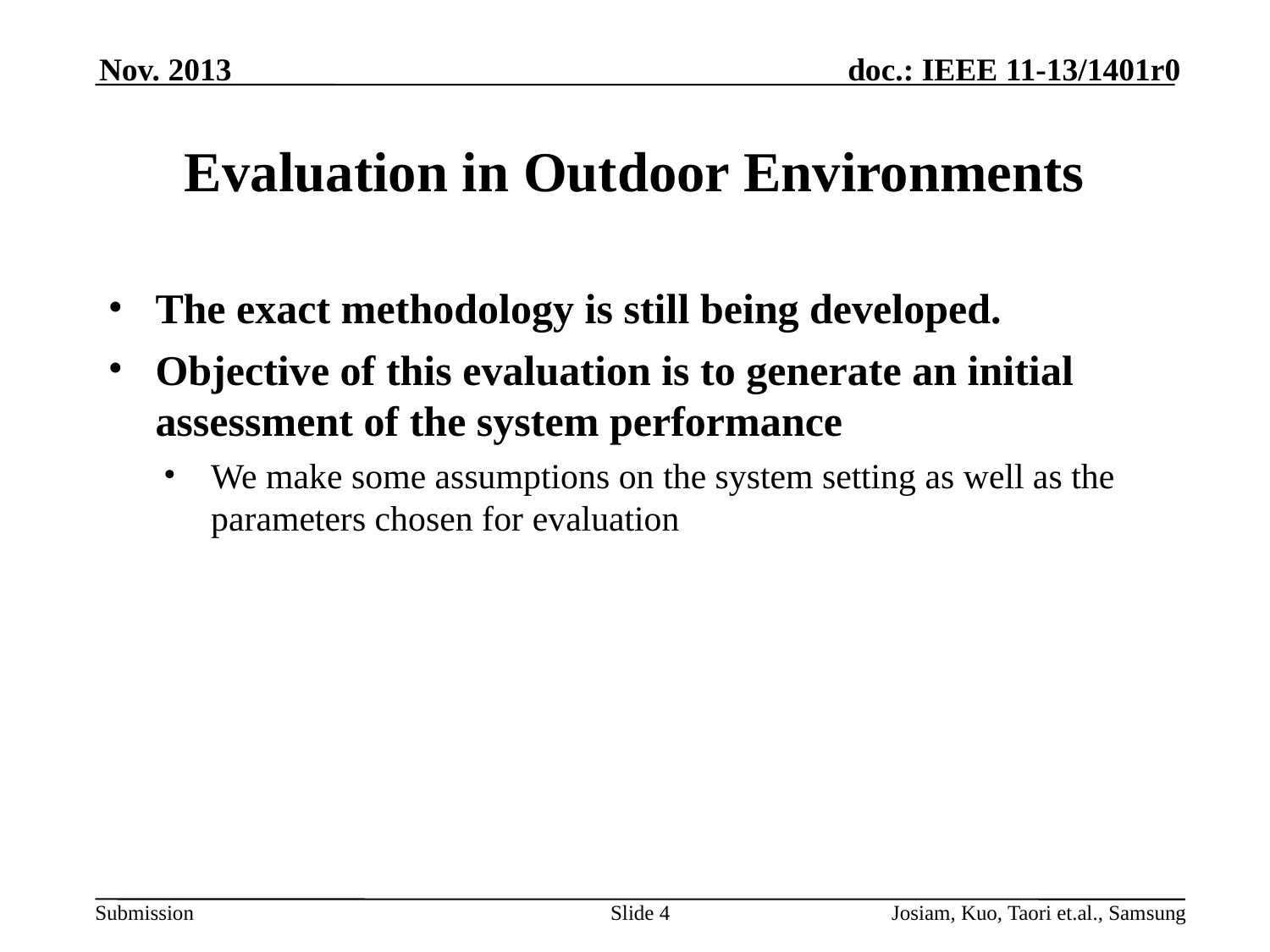

Nov. 2013
# Evaluation in Outdoor Environments
The exact methodology is still being developed.
Objective of this evaluation is to generate an initial assessment of the system performance
We make some assumptions on the system setting as well as the parameters chosen for evaluation
Slide 4
Josiam, Kuo, Taori et.al., Samsung